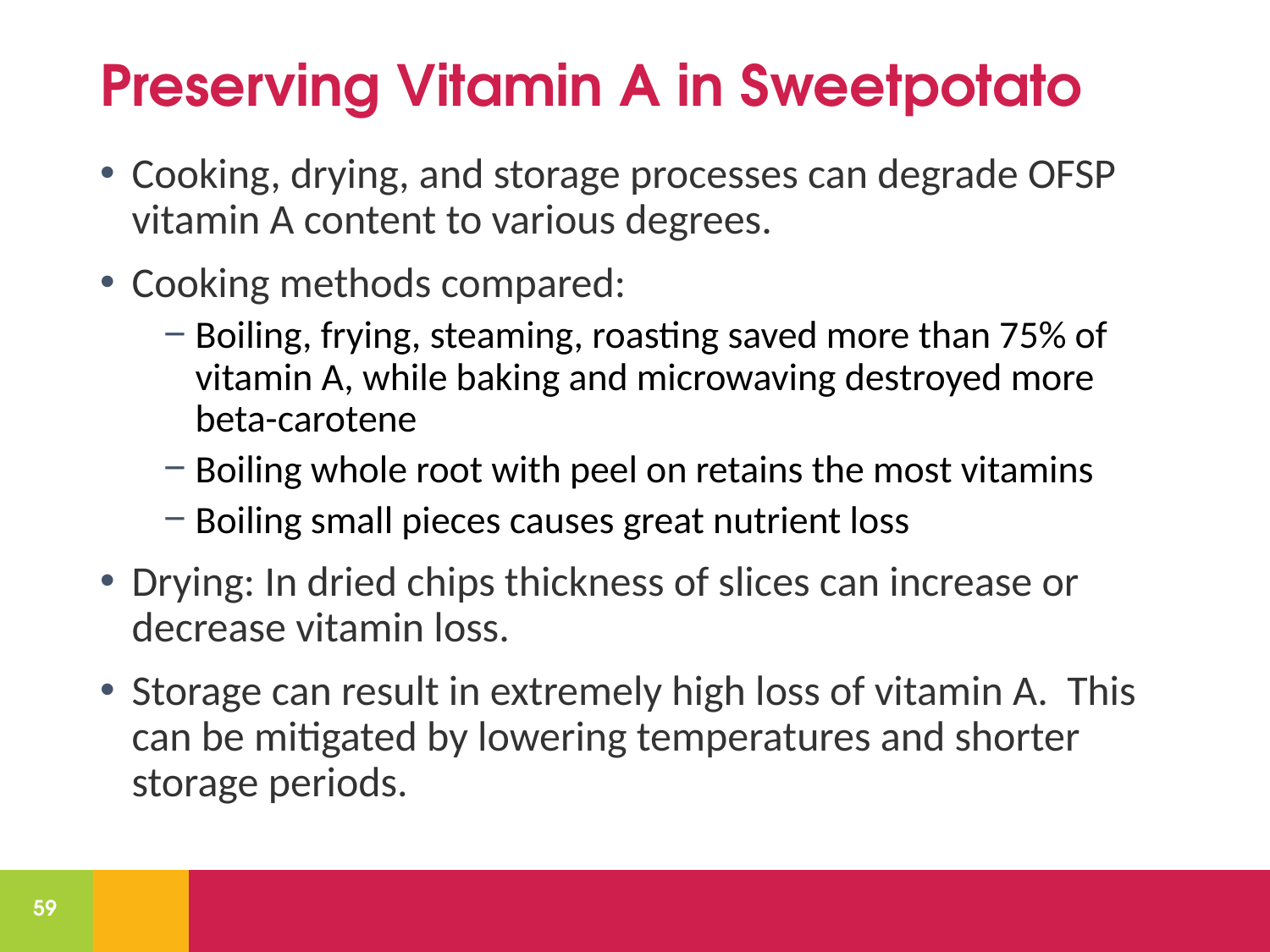

# Preserving Vitamin A in Sweetpotato
Cooking, drying, and storage processes can degrade OFSP vitamin A content to various degrees.
Cooking methods compared:
Boiling, frying, steaming, roasting saved more than 75% of vitamin A, while baking and microwaving destroyed more beta-carotene
Boiling whole root with peel on retains the most vitamins
Boiling small pieces causes great nutrient loss
Drying: In dried chips thickness of slices can increase or decrease vitamin loss.
Storage can result in extremely high loss of vitamin A.  This can be mitigated by lowering temperatures and shorter storage periods.
59